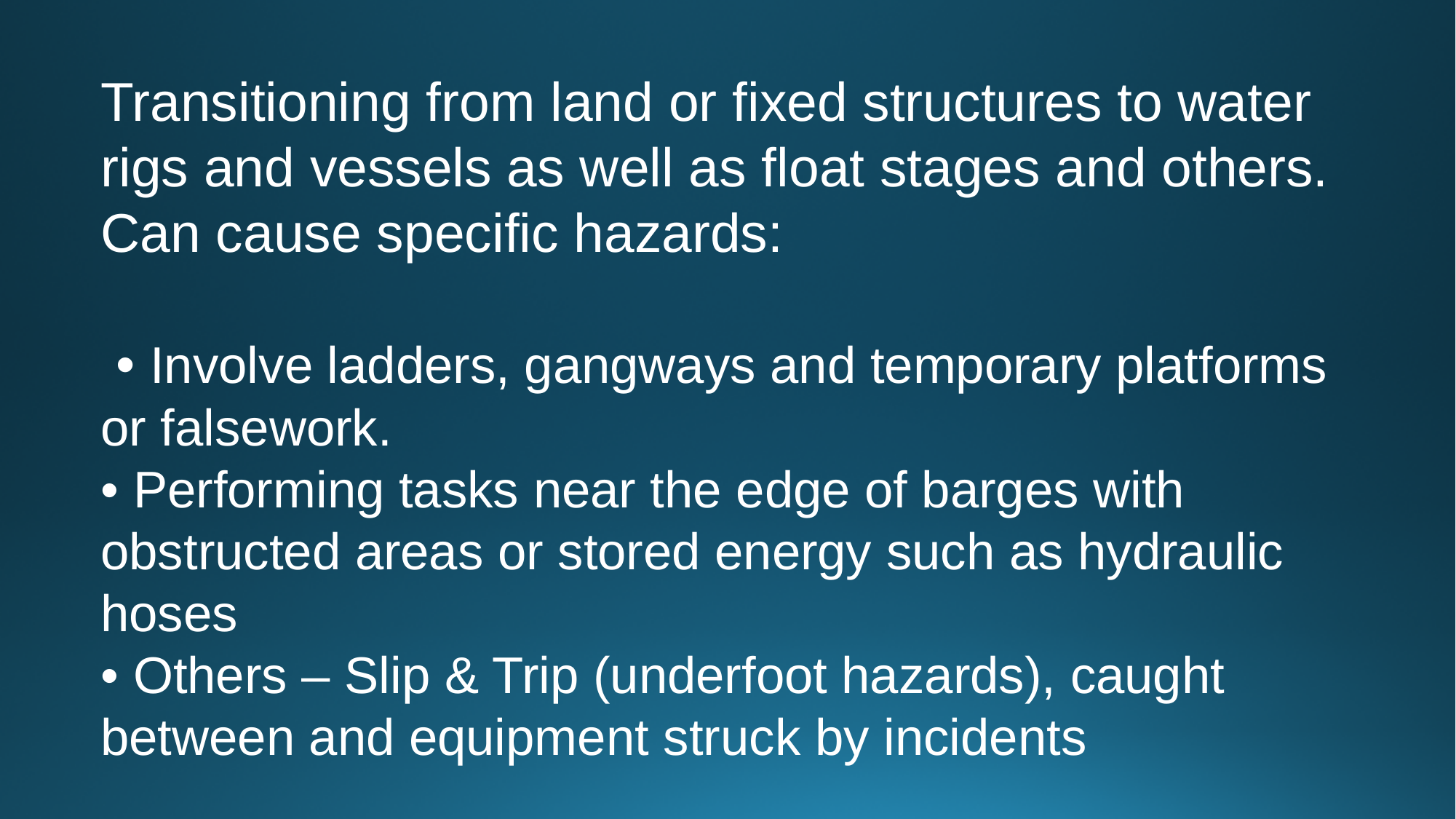

Transitioning from land or fixed structures to water rigs and vessels as well as float stages and others. Can cause specific hazards:

 • Involve ladders, gangways and temporary platforms or falsework.
• Performing tasks near the edge of barges with obstructed areas or stored energy such as hydraulic hoses
• Others – Slip & Trip (underfoot hazards), caught between and equipment struck by incidents